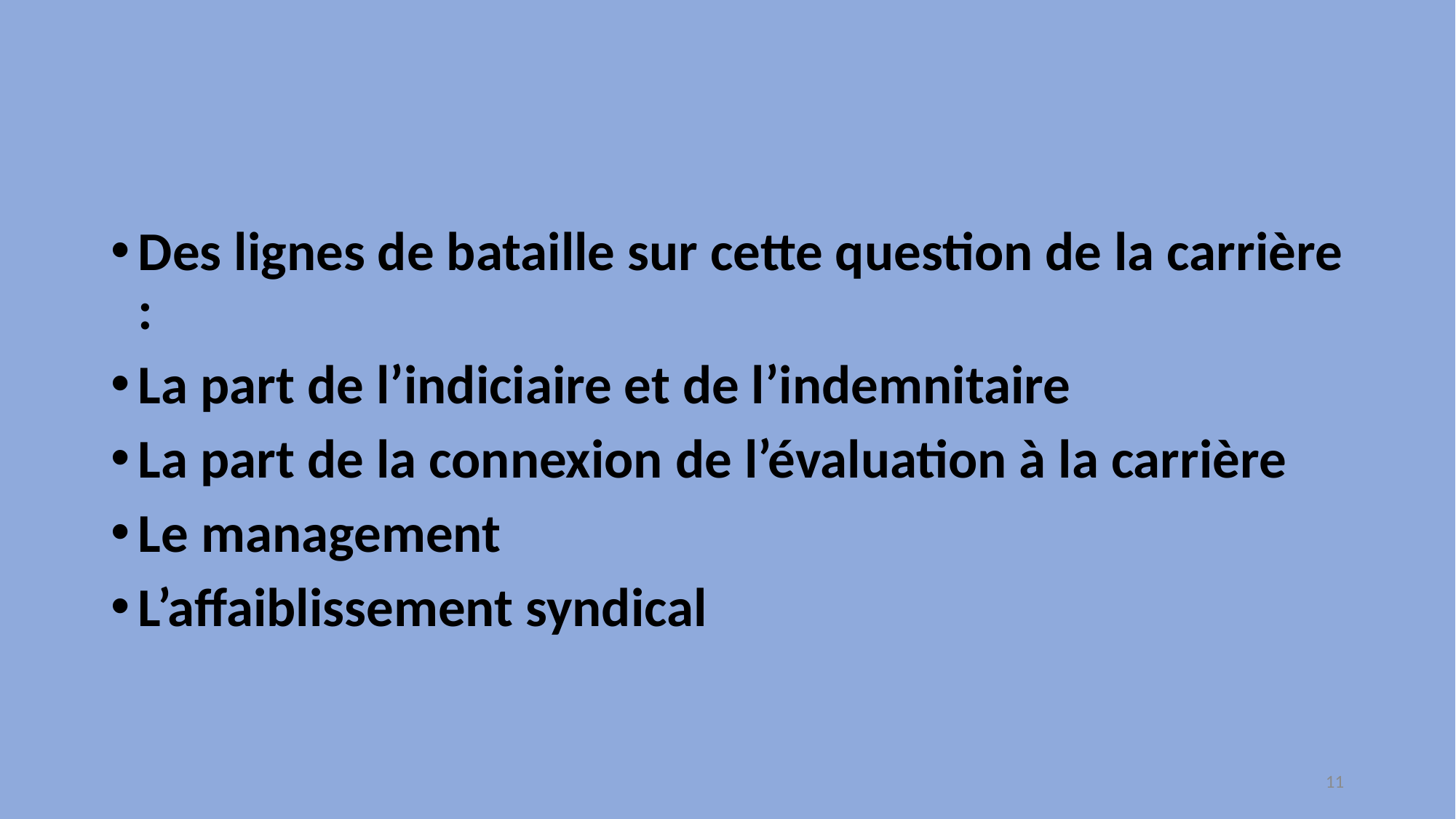

#
Des lignes de bataille sur cette question de la carrière :
La part de l’indiciaire et de l’indemnitaire
La part de la connexion de l’évaluation à la carrière
Le management
L’affaiblissement syndical
11